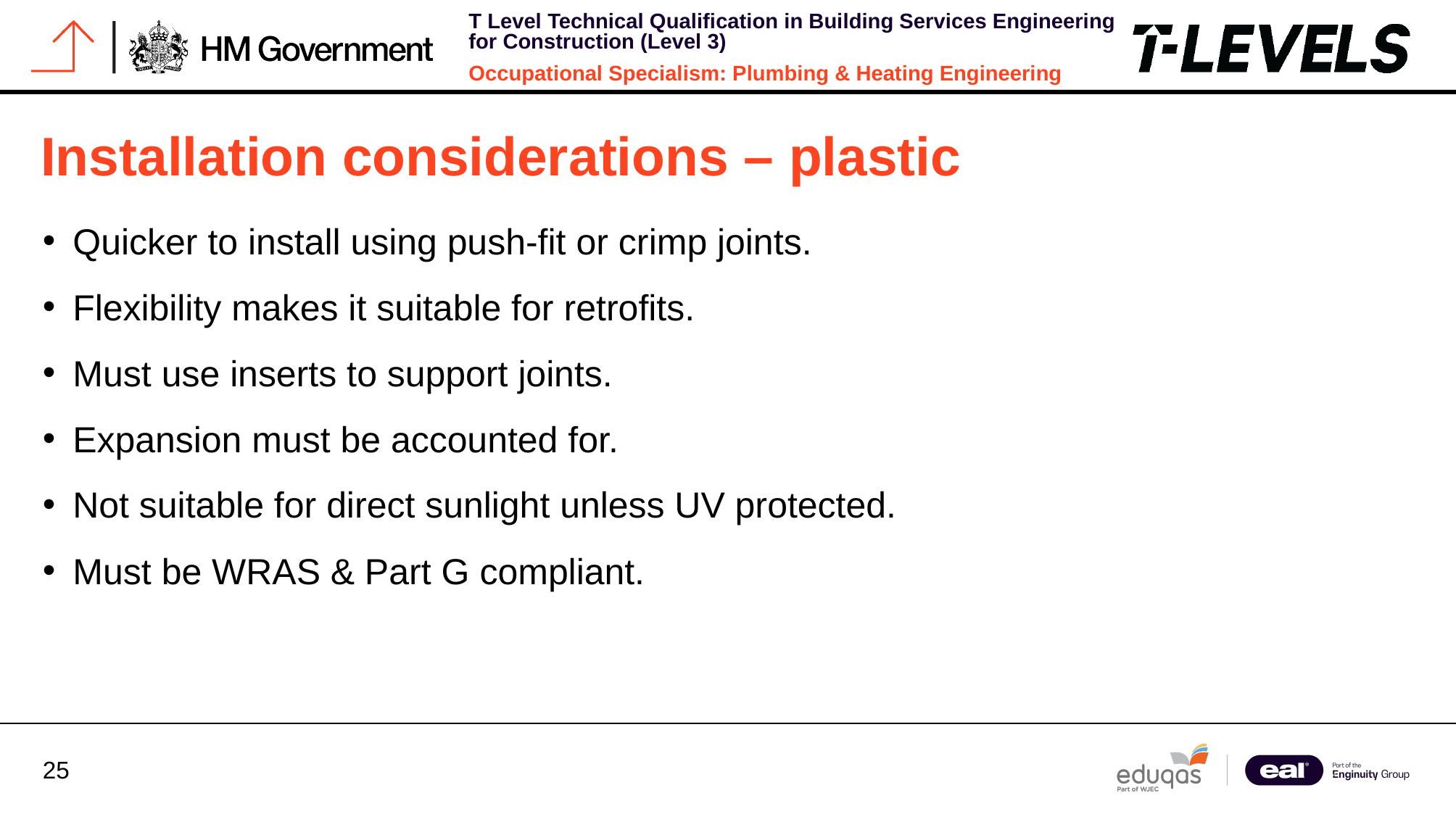

# Installation considerations – plastic
Quicker to install using push-fit or crimp joints.
Flexibility makes it suitable for retrofits.
Must use inserts to support joints.
Expansion must be accounted for.
Not suitable for direct sunlight unless UV protected.
Must be WRAS & Part G compliant.